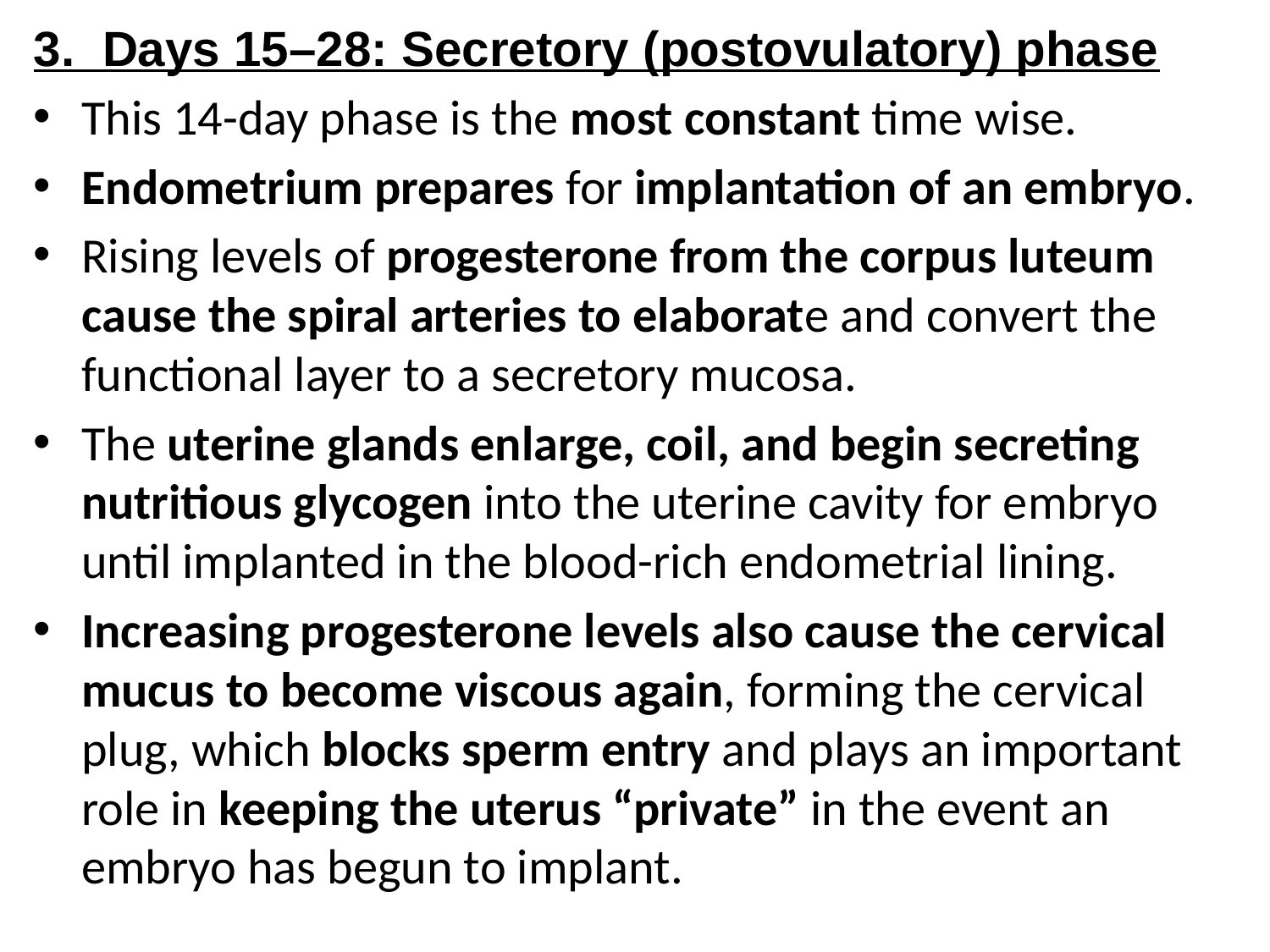

3.  Days 15–28: Secretory (postovulatory) phase
This 14-day phase is the most constant time wise.
Endometrium prepares for implantation of an embryo.
Rising levels of progesterone from the corpus luteum cause the spiral arteries to elaborate and convert the functional layer to a secretory mucosa.
The uterine glands enlarge, coil, and begin secreting nutritious glycogen into the uterine cavity for embryo until implanted in the blood-rich endometrial lining.
Increasing progesterone levels also cause the cervical mucus to become viscous again, forming the cervical plug, which blocks sperm entry and plays an important role in keeping the uterus “private” in the event an embryo has begun to implant.